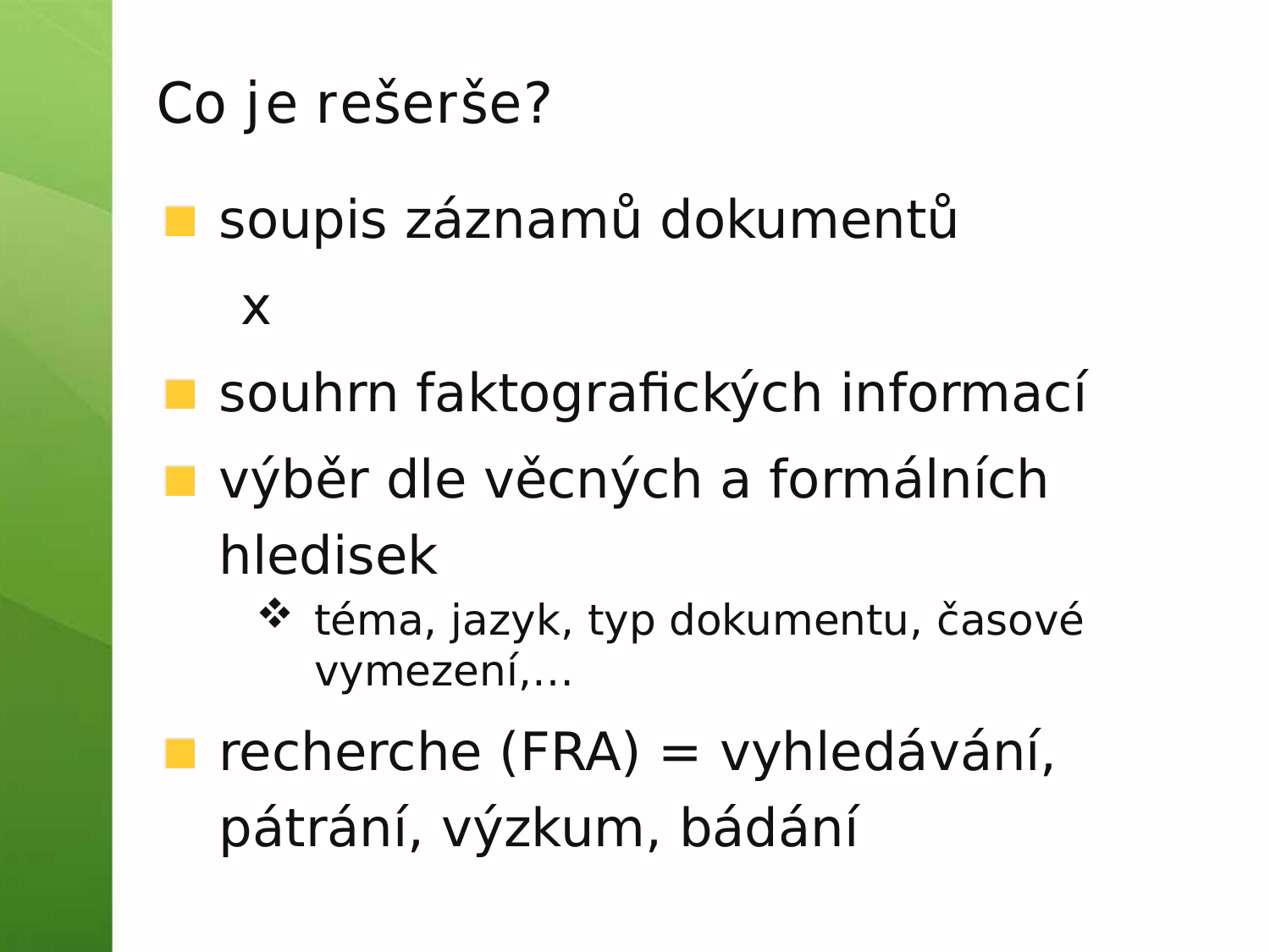

# Co je rešerše?
soupis záznamů dokumentů
     x
souhrn faktografických informací
výběr dle věcných a formálních hledisek
téma, jazyk, typ dokumentu, časové vymezení,…
recherche (FRA) = vyhledávání, pátrání, výzkum, bádání